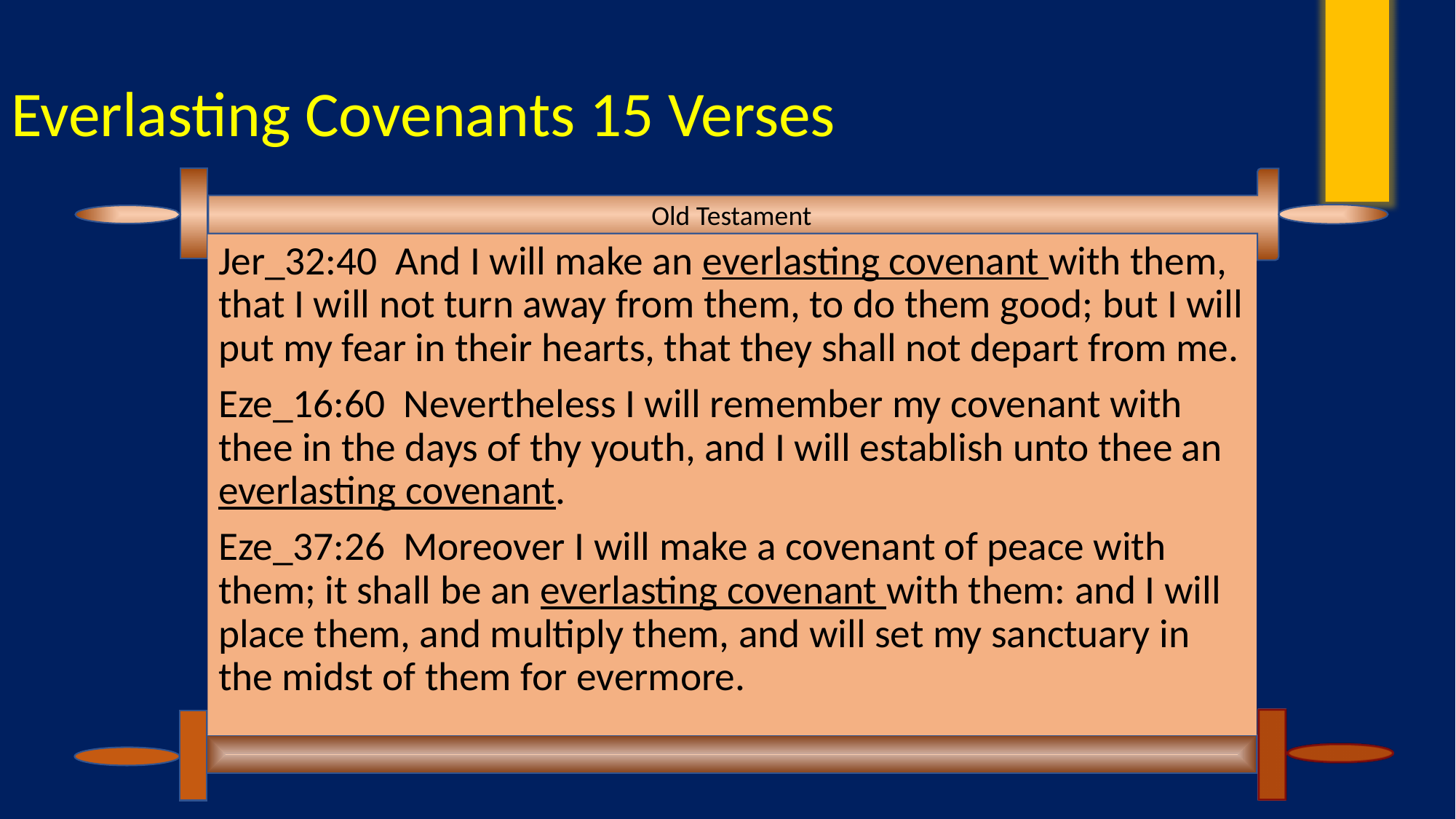

# Everlasting Covenants 15 Verses
Jer_32:40  And I will make an everlasting covenant with them, that I will not turn away from them, to do them good; but I will put my fear in their hearts, that they shall not depart from me.
Eze_16:60  Nevertheless I will remember my covenant with thee in the days of thy youth, and I will establish unto thee an everlasting covenant.
Eze_37:26  Moreover I will make a covenant of peace with them; it shall be an everlasting covenant with them: and I will place them, and multiply them, and will set my sanctuary in the midst of them for evermore.